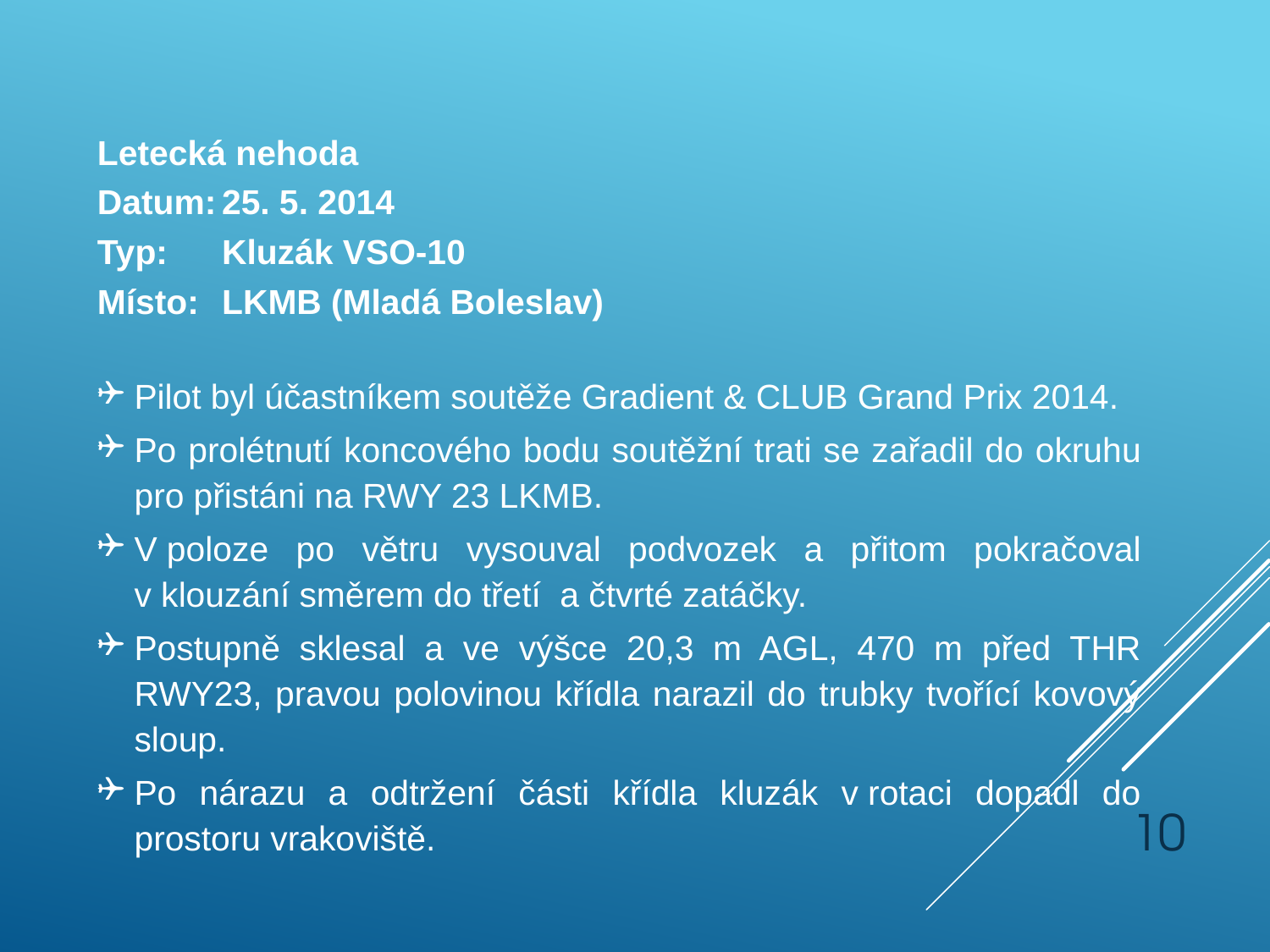

Letecká nehoda
Datum:		25. 5. 2014
Typ:		Kluzák VSO-10
Místo:		LKMB (Mladá Boleslav)

Pilot byl účastníkem soutěže Gradient & CLUB Grand Prix 2014.
Po prolétnutí koncového bodu soutěžní trati se zařadil do okruhu pro přistáni na RWY 23 LKMB.
V poloze po větru vysouval podvozek a přitom pokračoval v klouzání směrem do třetí  a čtvrté zatáčky.
Postupně sklesal a ve výšce 20,3 m AGL, 470 m před THR RWY23, pravou polovinou křídla narazil do trubky tvořící kovový sloup.
Po nárazu a odtržení části křídla kluzák v rotaci dopadl do prostoru vrakoviště.

10